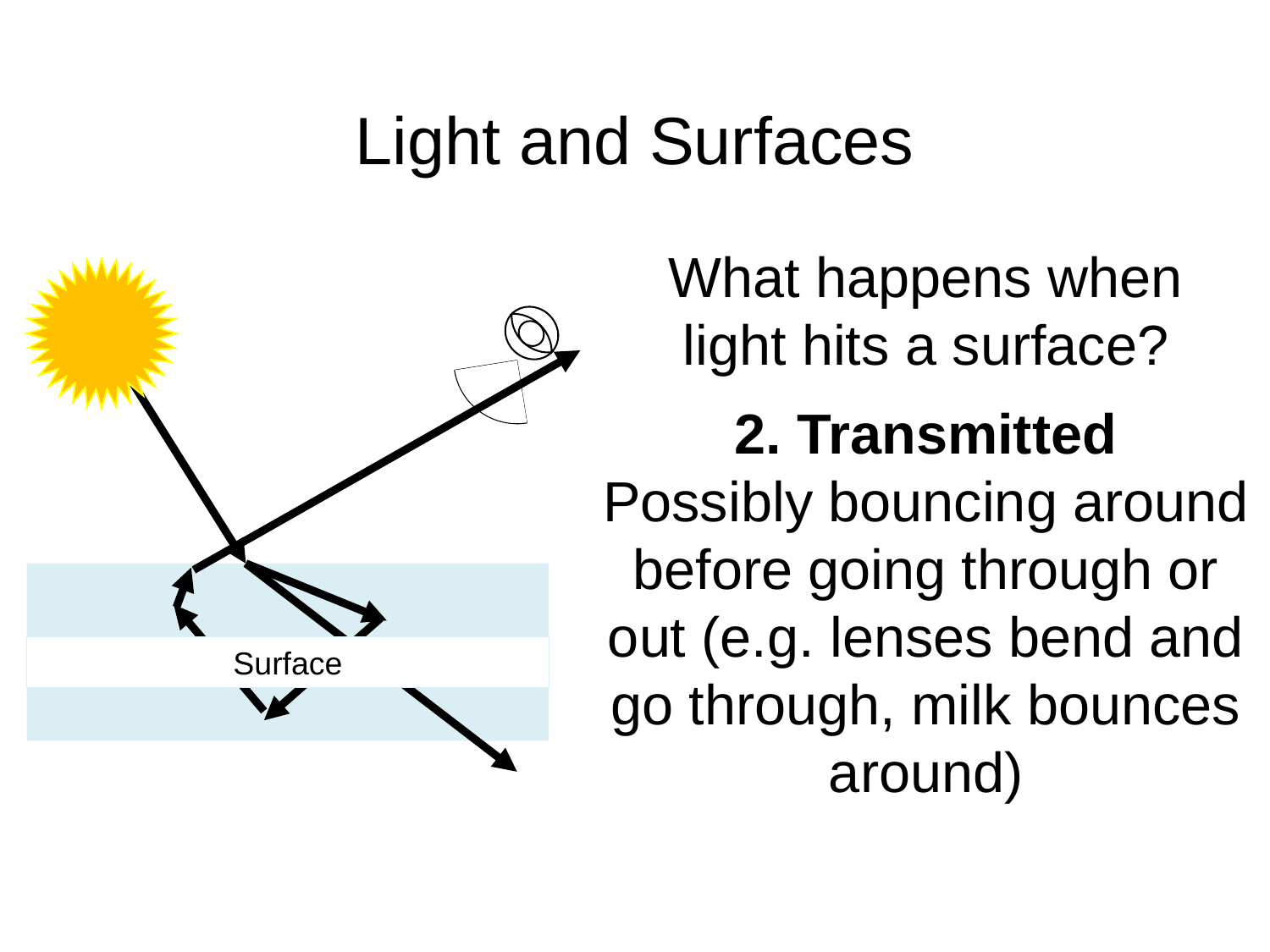

# Light and Surfaces
What happens when light hits a surface?

2. Transmitted
Possibly bouncing around before going through or out (e.g. lenses bend and go through, milk bounces around)

Surface